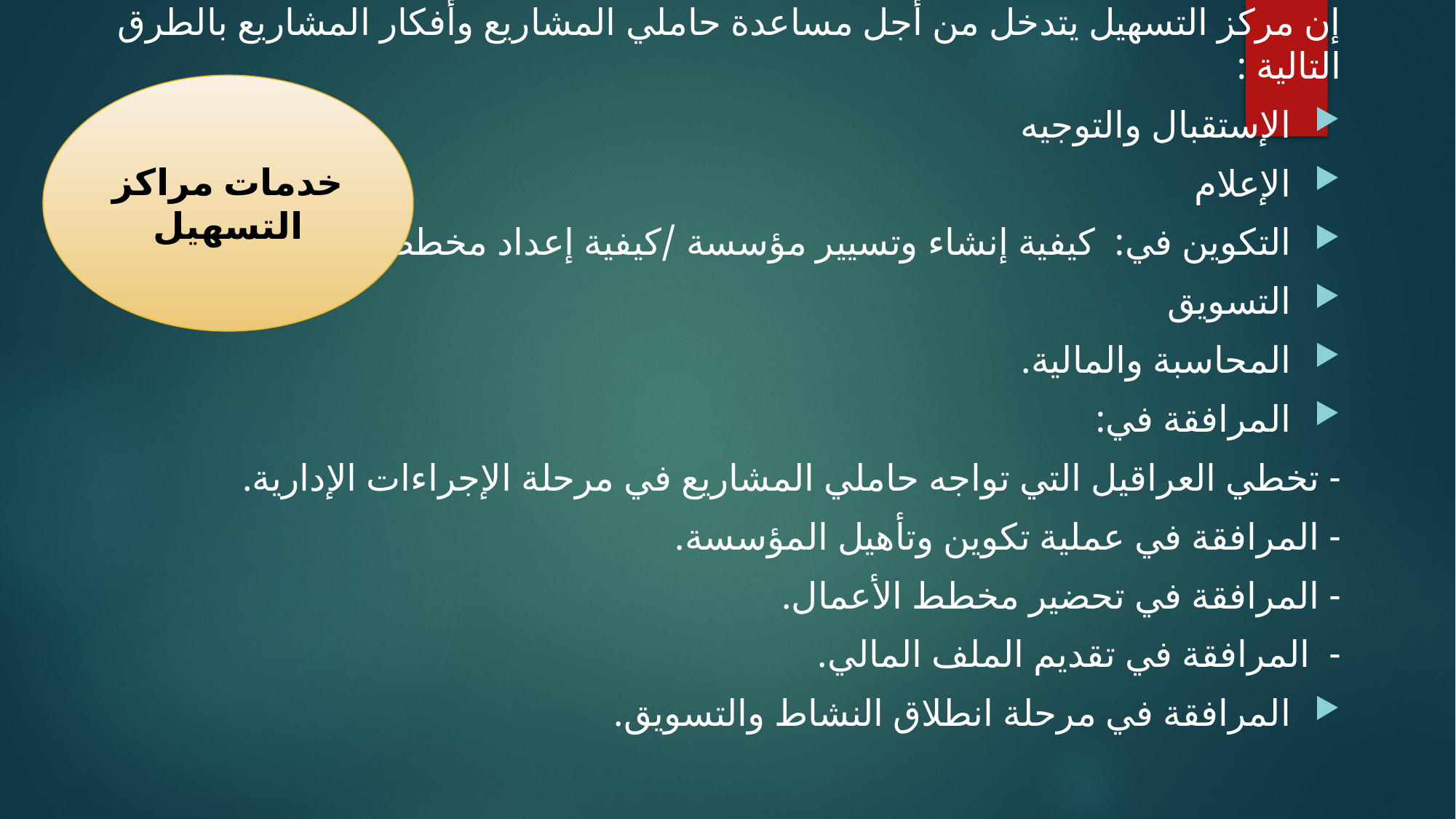

خدمات مراكز التسهيل
إن مركز التسهيل يتدخل من أجل مساعدة حاملي المشاريع وأفكار المشاريع بالطرق التالية :
 الإستقبال والتوجيه
 الإعلام
 التكوين في:  كيفية إنشاء وتسيير مؤسسة /كيفية إعداد مخطط الأعمال
 التسويق
 المحاسبة والمالية.
 المرافقة في:
- تخطي العراقيل التي تواجه حاملي المشاريع في مرحلة الإجراءات الإدارية.
- المرافقة في عملية تكوين وتأهيل المؤسسة.
- المرافقة في تحضير مخطط الأعمال.
-  المرافقة في تقديم الملف المالي.
 المرافقة في مرحلة انطلاق النشاط والتسويق.